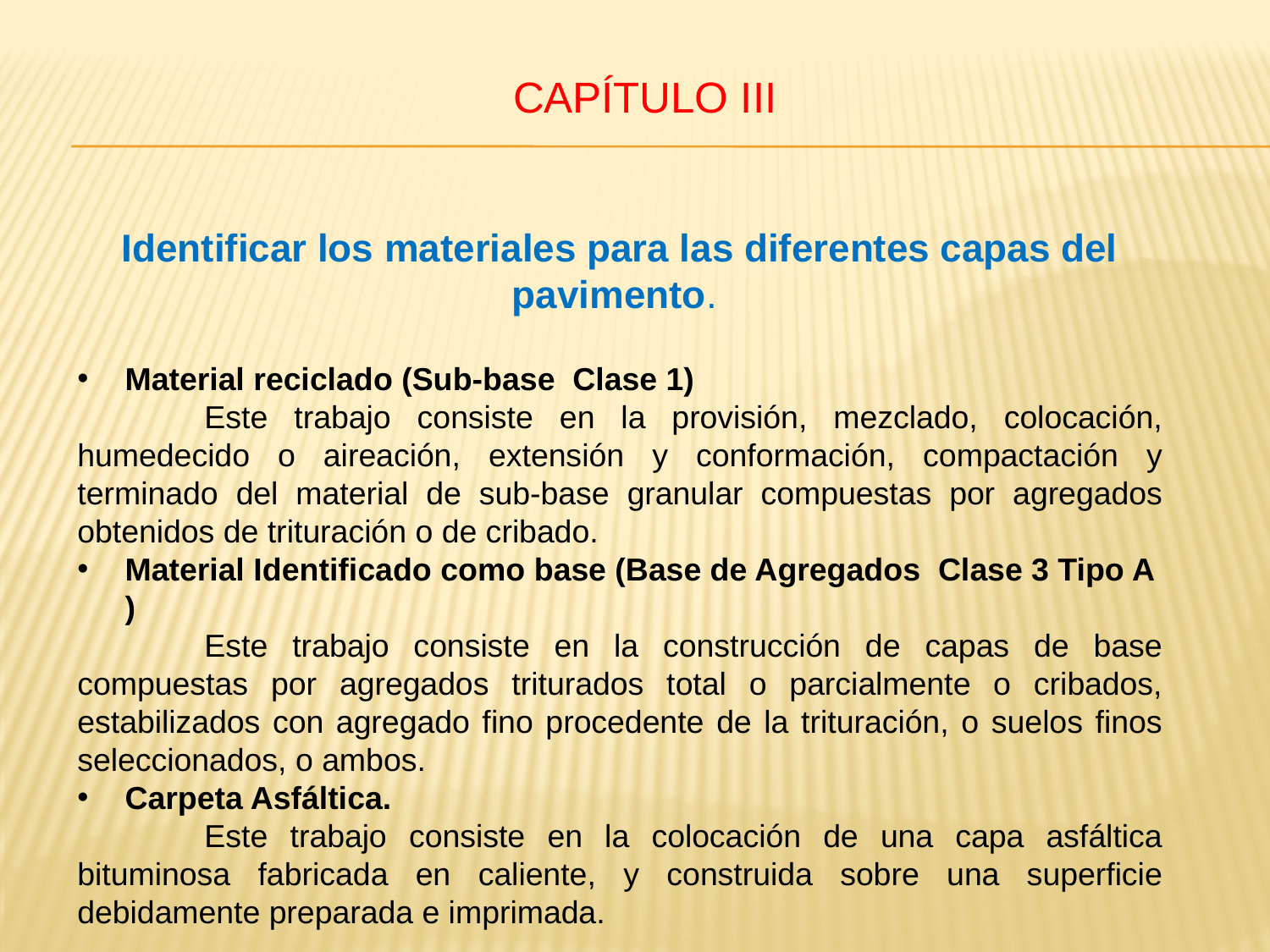

# CAPÍTULO Iii

Identificar los materiales para las diferentes capas del pavimento.

Material reciclado (Sub-base  Clase 1)
	Este trabajo consiste en la provisión, mezclado, colocación, humedecido o aireación, extensión y conformación, compactación y terminado del material de sub-base granular compuestas por agregados obtenidos de trituración o de cribado.
Material Identificado como base (Base de Agregados  Clase 3 Tipo A )
	Este trabajo consiste en la construcción de capas de base compuestas por agregados triturados total o parcialmente o cribados, estabilizados con agregado fino procedente de la trituración, o suelos finos seleccionados, o ambos.
Carpeta Asfáltica.
	Este trabajo consiste en la colocación de una capa asfáltica bituminosa fabricada en caliente, y construida sobre una superficie debidamente preparada e imprimada.